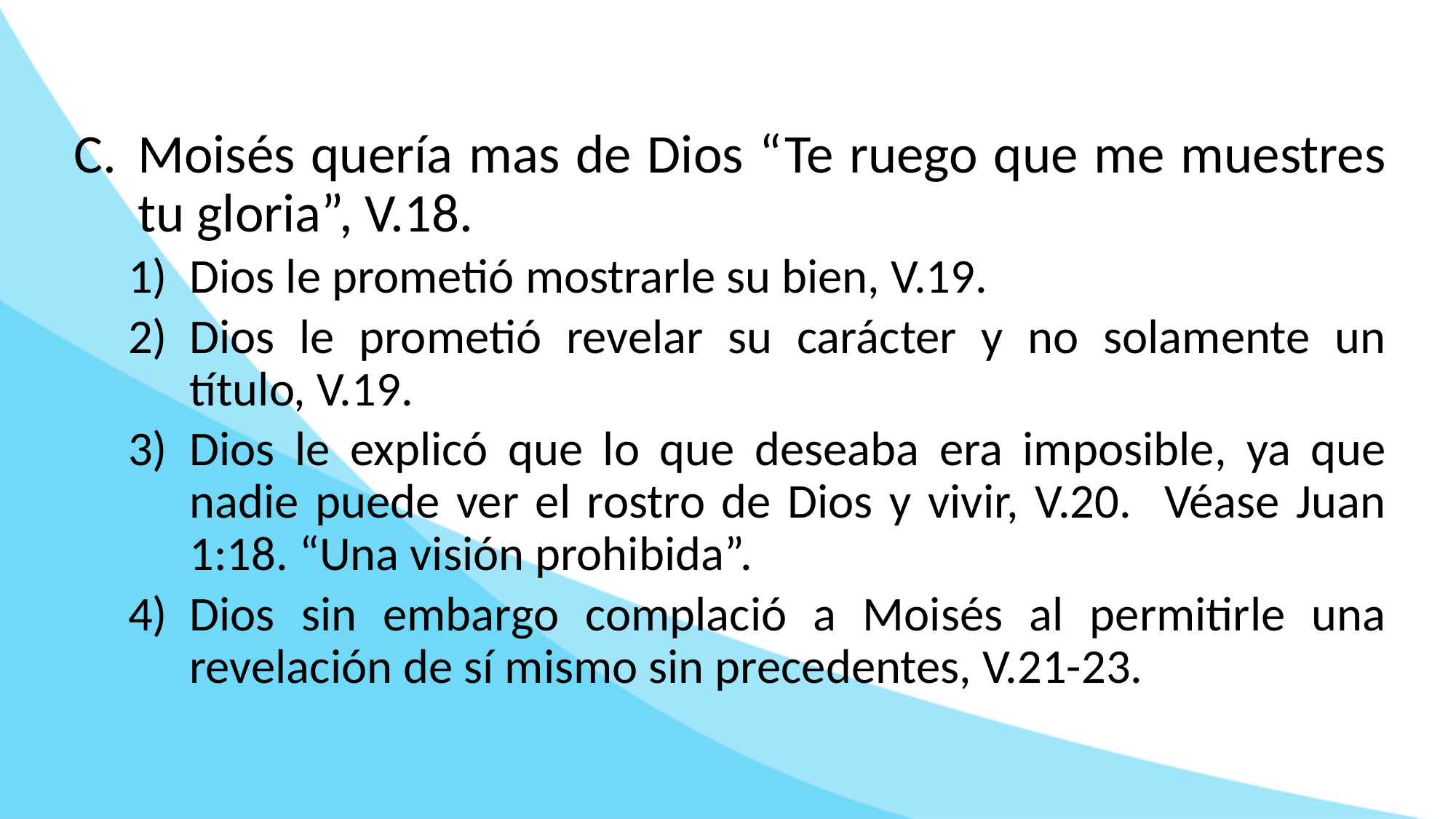

Moisés quería mas de Dios “Te ruego que me muestres tu gloria”, V.18.
Dios le prometió mostrarle su bien, V.19.
Dios le prometió revelar su carácter y no solamente un título, V.19.
Dios le explicó que lo que deseaba era imposible, ya que nadie puede ver el rostro de Dios y vivir, V.20.  Véase Juan 1:18. “Una visión prohibida”.
Dios sin embargo complació a Moisés al permitirle una revelación de sí mismo sin precedentes, V.21-23.